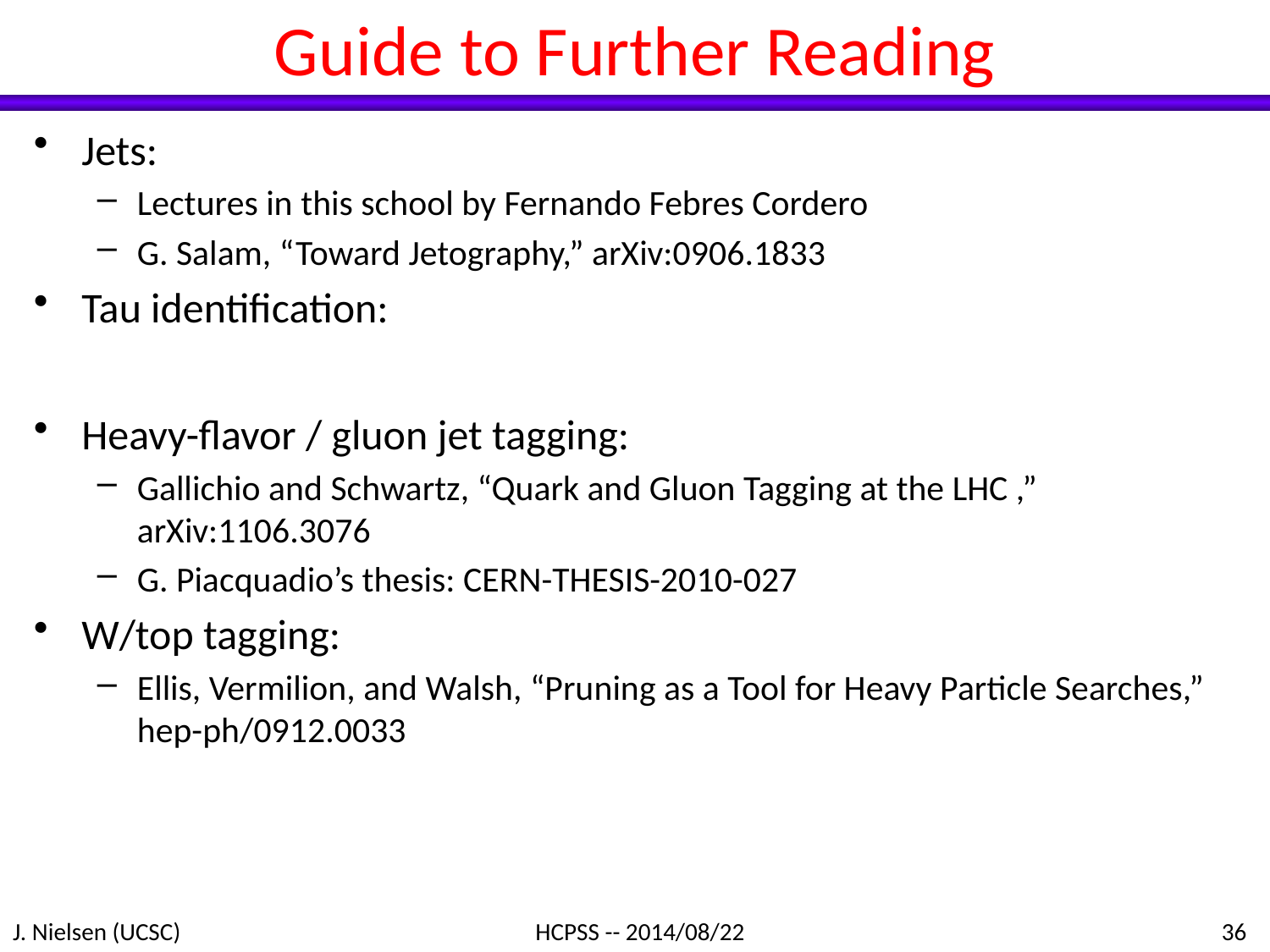

# Guide to Further Reading
Jets:
Lectures in this school by Fernando Febres Cordero
G. Salam, “Toward Jetography,” arXiv:0906.1833
Tau identification:

Heavy-flavor / gluon jet tagging:
Gallichio and Schwartz, “Quark and Gluon Tagging at the LHC ,” arXiv:1106.3076
G. Piacquadio’s thesis: CERN-THESIS-2010-027
W/top tagging:
Ellis, Vermilion, and Walsh, “Pruning as a Tool for Heavy Particle Searches,”  hep-ph/0912.0033
J. Nielsen (UCSC)
HCPSS -- 2014/08/22
36